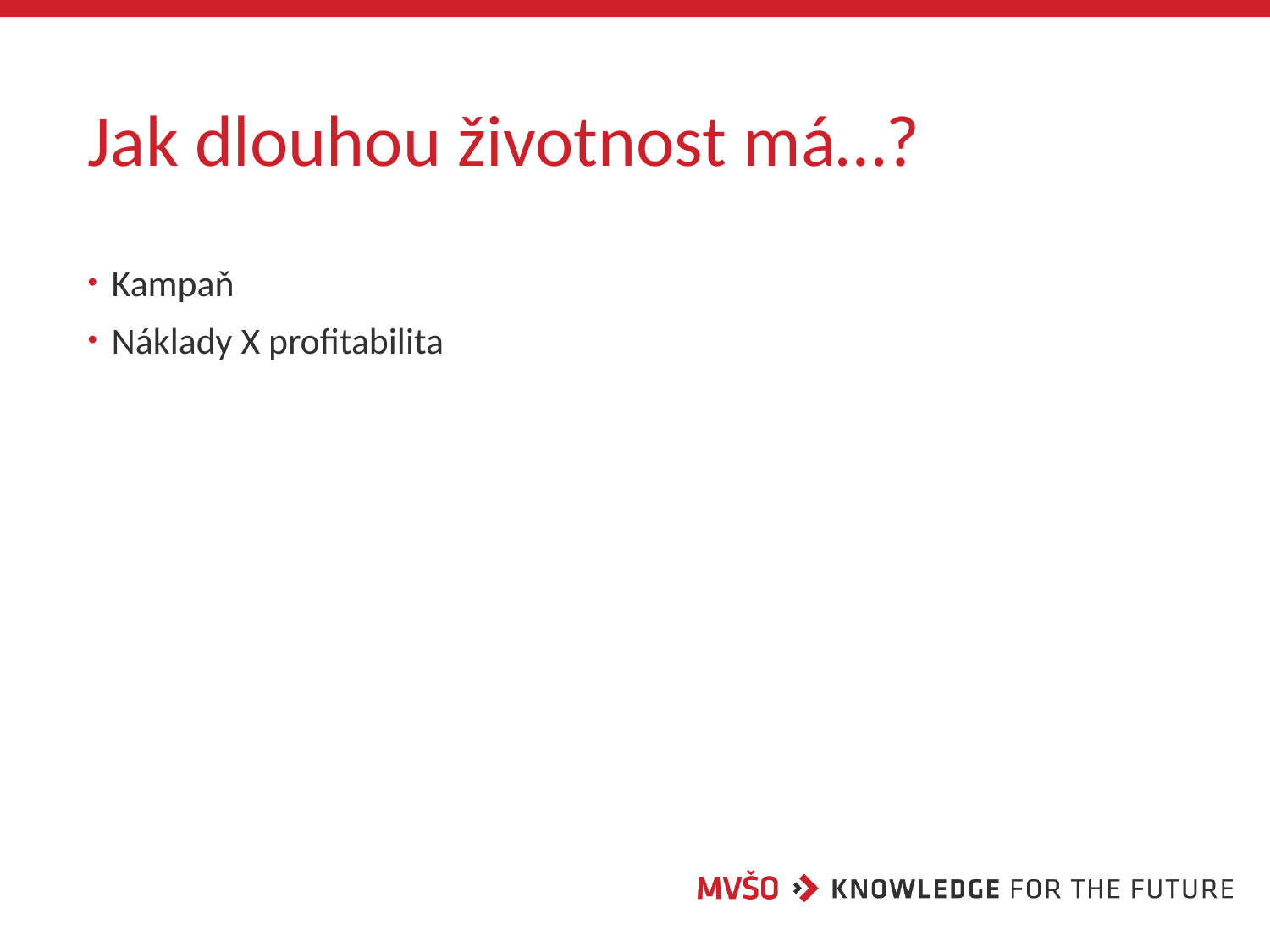

# Jak dlouhou životnost má…?
Kampaň
Náklady X profitabilita